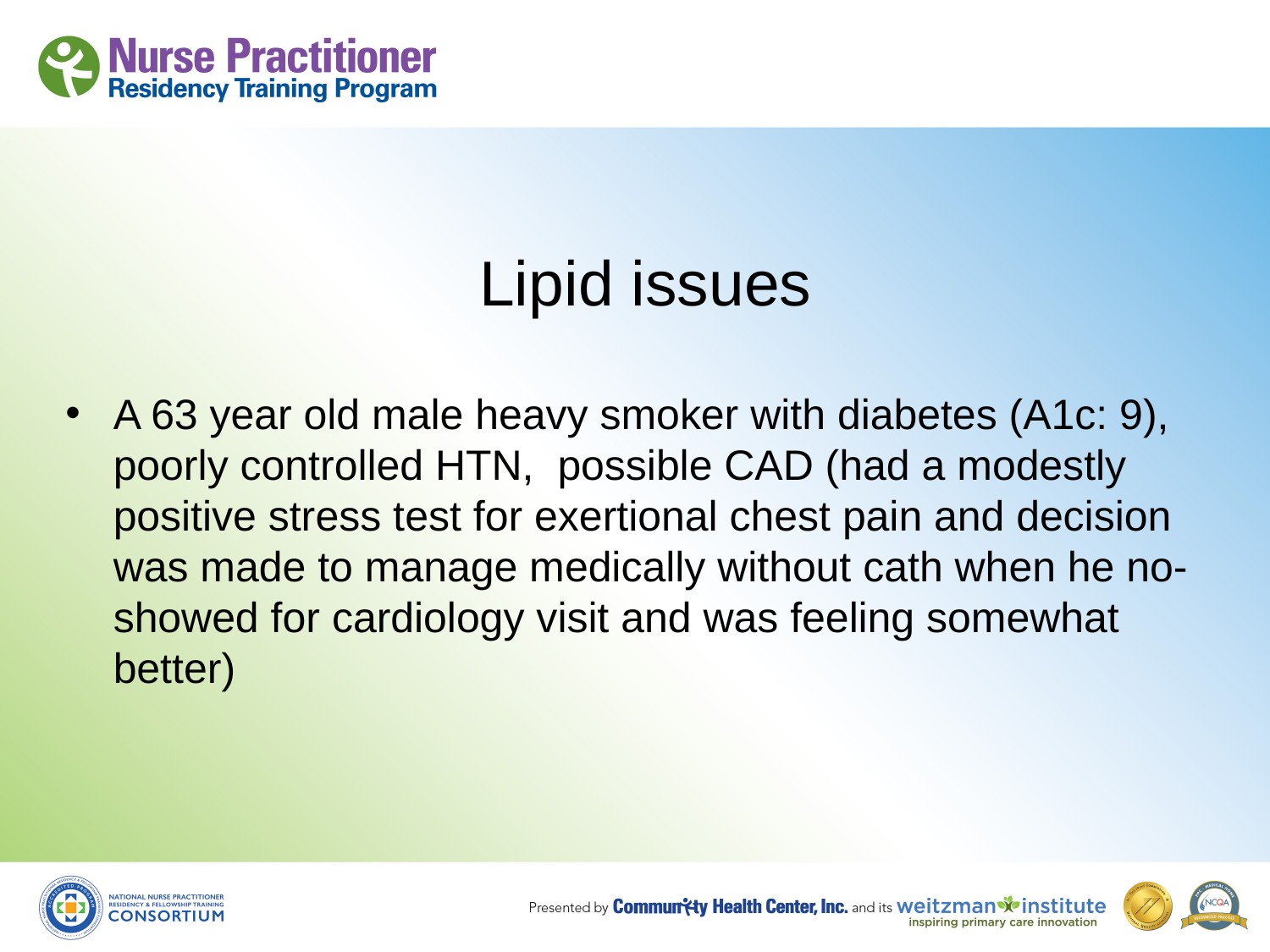

# Lipid issues
A 63 year old male heavy smoker with diabetes (A1c: 9), poorly controlled HTN,  possible CAD (had a modestly positive stress test for exertional chest pain and decision was made to manage medically without cath when he no-showed for cardiology visit and was feeling somewhat better)